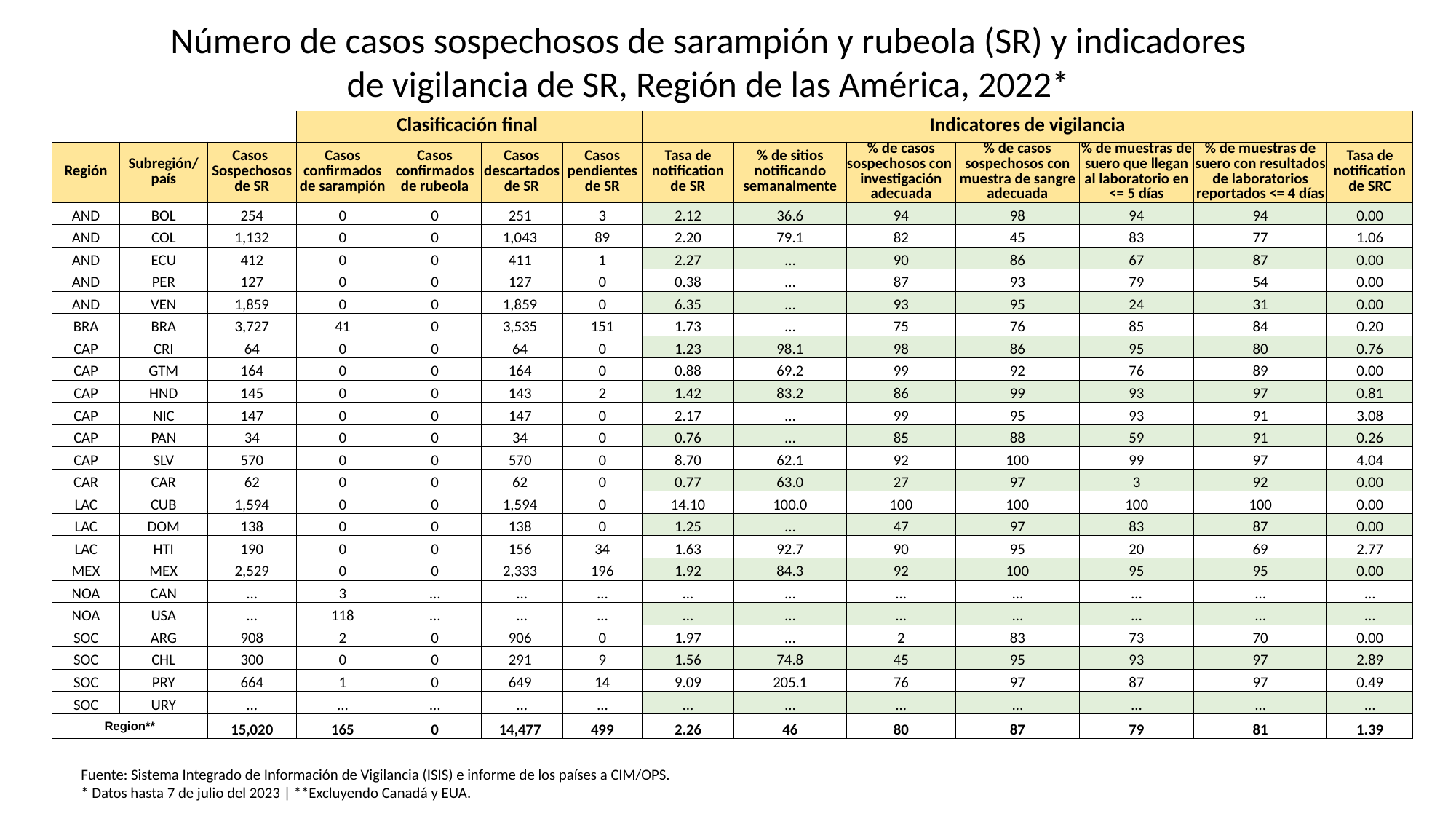

Número de casos sospechosos de sarampión y rubeola (SR) y indicadores de vigilancia de SR, Región de las América, 2022*
|  |  |  | Clasificación final |  |  |  | Indicatores de vigilancia |  |  |  |  |  |  |
| --- | --- | --- | --- | --- | --- | --- | --- | --- | --- | --- | --- | --- | --- |
| Región | Subregión/ país | Casos Sospechosos de SR | Casos confirmados de sarampión | Casos confirmados de rubeola | Casos descartados de SR | Casos pendientes de SR | Tasa de notification de SR | % de sitios notificando semanalmente | % de casos sospechosos con investigación adecuada | % de casos sospechosos con muestra de sangre adecuada | % de muestras de suero que llegan al laboratorio en <= 5 días | % de muestras de suero con resultados de laboratorios reportados <= 4 días | Tasa de notification de SRC |
| AND | BOL | 254 | 0 | 0 | 251 | 3 | 2.12 | 36.6 | 94 | 98 | 94 | 94 | 0.00 |
| AND | COL | 1,132 | 0 | 0 | 1,043 | 89 | 2.20 | 79.1 | 82 | 45 | 83 | 77 | 1.06 |
| AND | ECU | 412 | 0 | 0 | 411 | 1 | 2.27 | … | 90 | 86 | 67 | 87 | 0.00 |
| AND | PER | 127 | 0 | 0 | 127 | 0 | 0.38 | … | 87 | 93 | 79 | 54 | 0.00 |
| AND | VEN | 1,859 | 0 | 0 | 1,859 | 0 | 6.35 | … | 93 | 95 | 24 | 31 | 0.00 |
| BRA | BRA | 3,727 | 41 | 0 | 3,535 | 151 | 1.73 | … | 75 | 76 | 85 | 84 | 0.20 |
| CAP | CRI | 64 | 0 | 0 | 64 | 0 | 1.23 | 98.1 | 98 | 86 | 95 | 80 | 0.76 |
| CAP | GTM | 164 | 0 | 0 | 164 | 0 | 0.88 | 69.2 | 99 | 92 | 76 | 89 | 0.00 |
| CAP | HND | 145 | 0 | 0 | 143 | 2 | 1.42 | 83.2 | 86 | 99 | 93 | 97 | 0.81 |
| CAP | NIC | 147 | 0 | 0 | 147 | 0 | 2.17 | … | 99 | 95 | 93 | 91 | 3.08 |
| CAP | PAN | 34 | 0 | 0 | 34 | 0 | 0.76 | … | 85 | 88 | 59 | 91 | 0.26 |
| CAP | SLV | 570 | 0 | 0 | 570 | 0 | 8.70 | 62.1 | 92 | 100 | 99 | 97 | 4.04 |
| CAR | CAR | 62 | 0 | 0 | 62 | 0 | 0.77 | 63.0 | 27 | 97 | 3 | 92 | 0.00 |
| LAC | CUB | 1,594 | 0 | 0 | 1,594 | 0 | 14.10 | 100.0 | 100 | 100 | 100 | 100 | 0.00 |
| LAC | DOM | 138 | 0 | 0 | 138 | 0 | 1.25 | … | 47 | 97 | 83 | 87 | 0.00 |
| LAC | HTI | 190 | 0 | 0 | 156 | 34 | 1.63 | 92.7 | 90 | 95 | 20 | 69 | 2.77 |
| MEX | MEX | 2,529 | 0 | 0 | 2,333 | 196 | 1.92 | 84.3 | 92 | 100 | 95 | 95 | 0.00 |
| NOA | CAN | … | 3 | … | … | … | … | … | … | … | … | … | … |
| NOA | USA | … | 118 | … | … | … | … | … | … | … | … | … | … |
| SOC | ARG | 908 | 2 | 0 | 906 | 0 | 1.97 | … | 2 | 83 | 73 | 70 | 0.00 |
| SOC | CHL | 300 | 0 | 0 | 291 | 9 | 1.56 | 74.8 | 45 | 95 | 93 | 97 | 2.89 |
| SOC | PRY | 664 | 1 | 0 | 649 | 14 | 9.09 | 205.1 | 76 | 97 | 87 | 97 | 0.49 |
| SOC | URY | … | … | … | … | … | … | … | … | … | … | … | … |
| Region\*\* |  | 15,020 | 165 | 0 | 14,477 | 499 | 2.26 | 46 | 80 | 87 | 79 | 81 | 1.39 |
#
Fuente: Sistema Integrado de Información de Vigilancia (ISIS) e informe de los países a CIM/OPS.
* Datos hasta 7 de julio del 2023 | **Excluyendo Canadá y EUA.